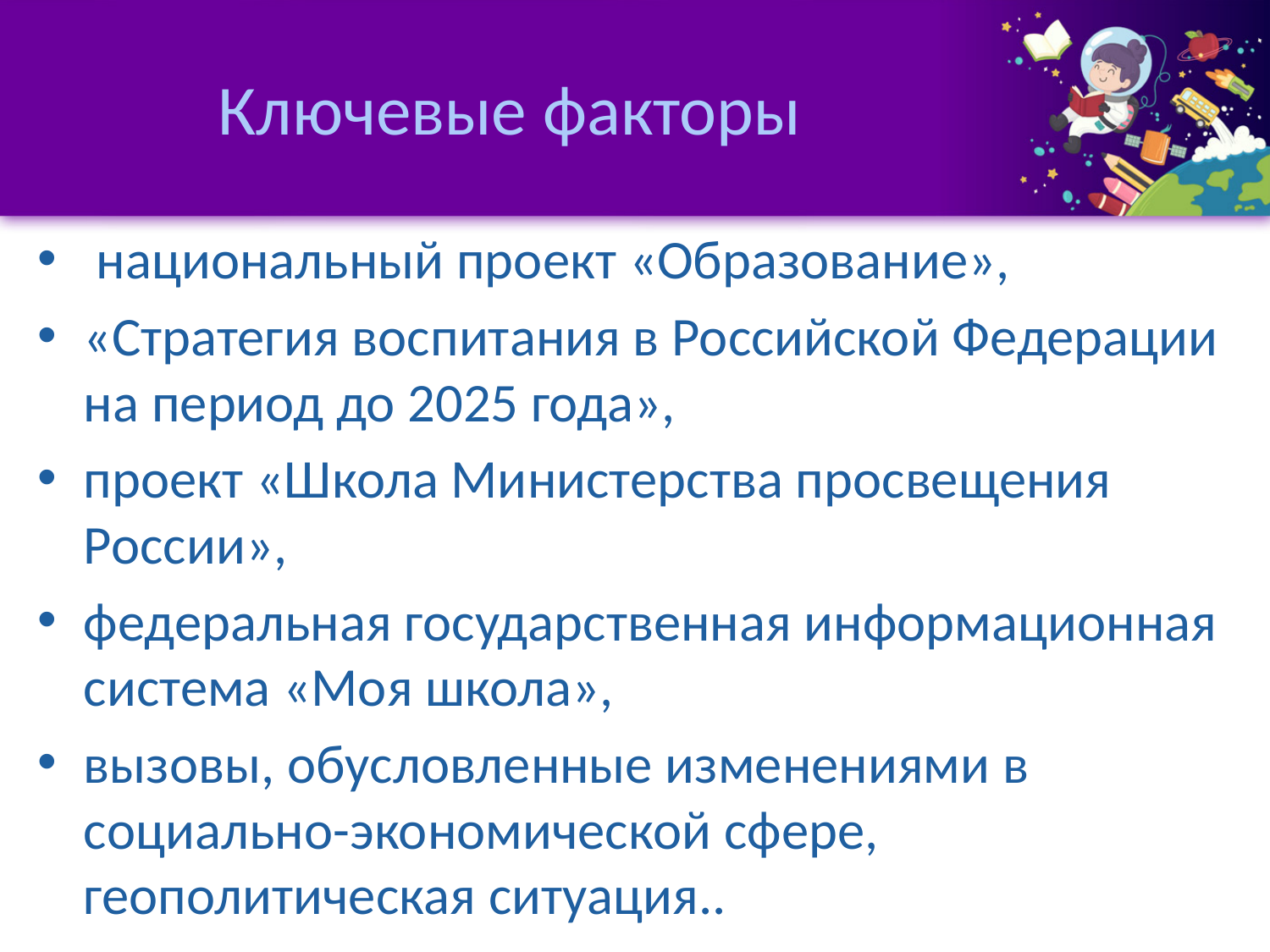

# Ключевые факторы
 национальный проект «Образование»,
«Стратегия воспитания в Российской Федерации на период до 2025 года»,
проект «Школа Министерства просвещения России»,
федеральная государственная информационная система «Моя школа»,
вызовы, обусловленные изменениями в социально-экономической сфере, геополитическая ситуация..